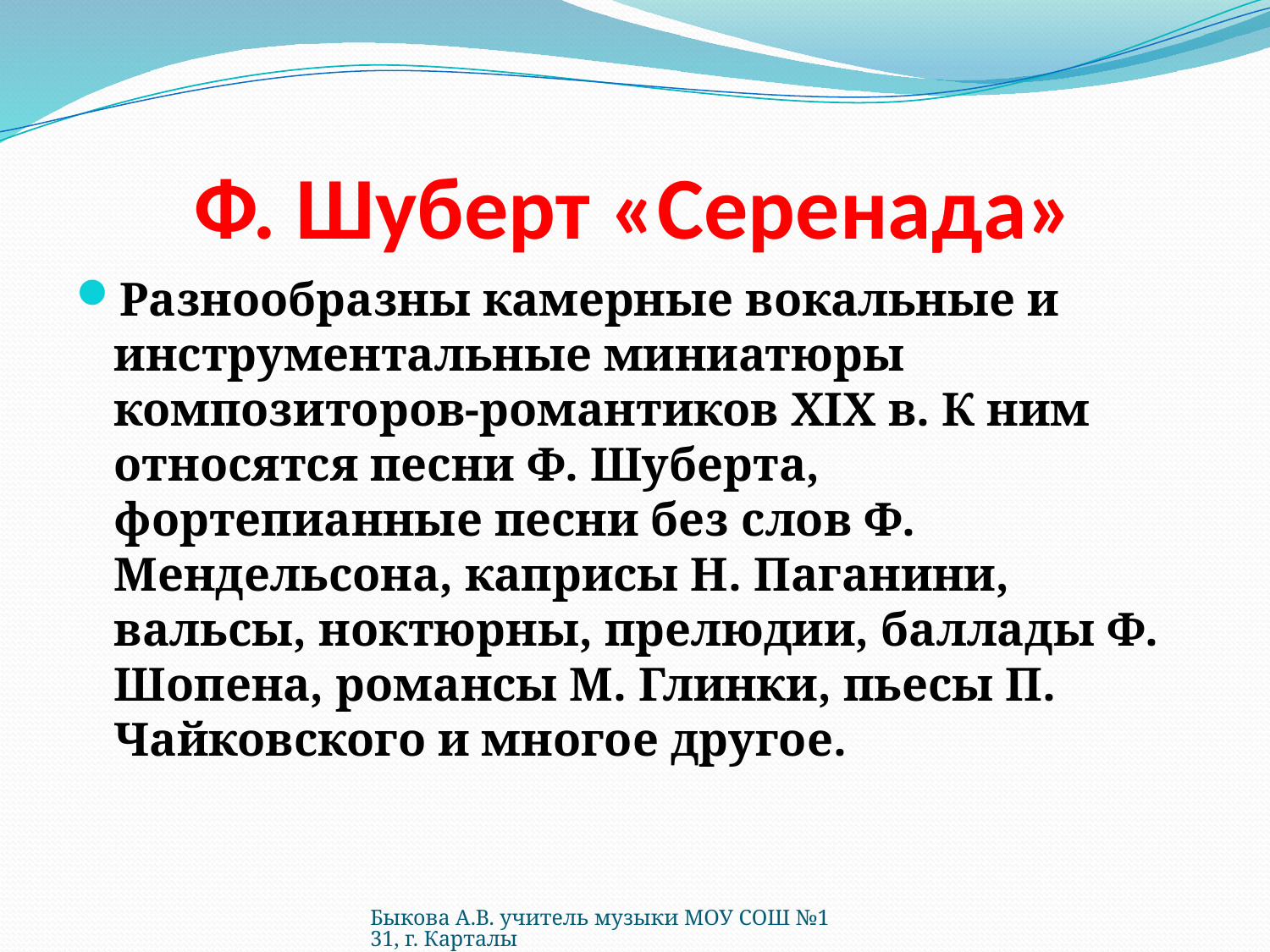

# Ф. Шуберт «Серенада»
Разнообразны камерные вокальные и инструментальные миниатюры композиторов-романтиков XIX в. К ним относятся песни Ф. Шуберта, фортепианные песни без слов Ф. Мендельсона, каприсы Н. Паганини, вальсы, ноктюрны, прелюдии, баллады Ф. Шопена, романсы М. Глинки, пьесы П. Чайковского и многое другое.

Быкова А.В. учитель музыки МОУ СОШ №131, г. Карталы